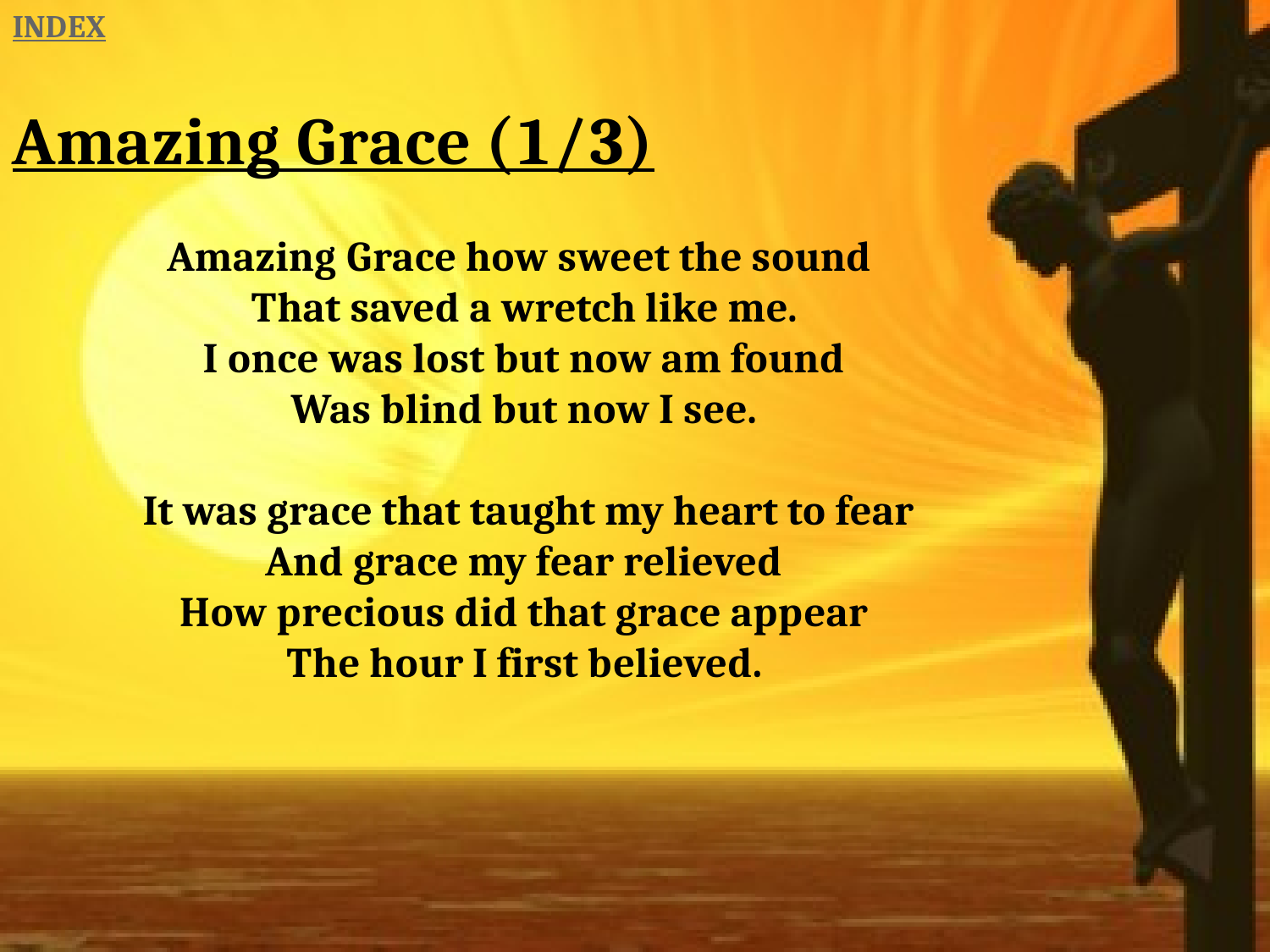

INDEX

Amazing Grace (1/3)
Amazing Grace how sweet the sound 
That saved a wretch like me.
I once was lost but now am found
Was blind but now I see.

 It was grace that taught my heart to fear
And grace my fear relieved
How precious did that grace appear
The hour I first believed.